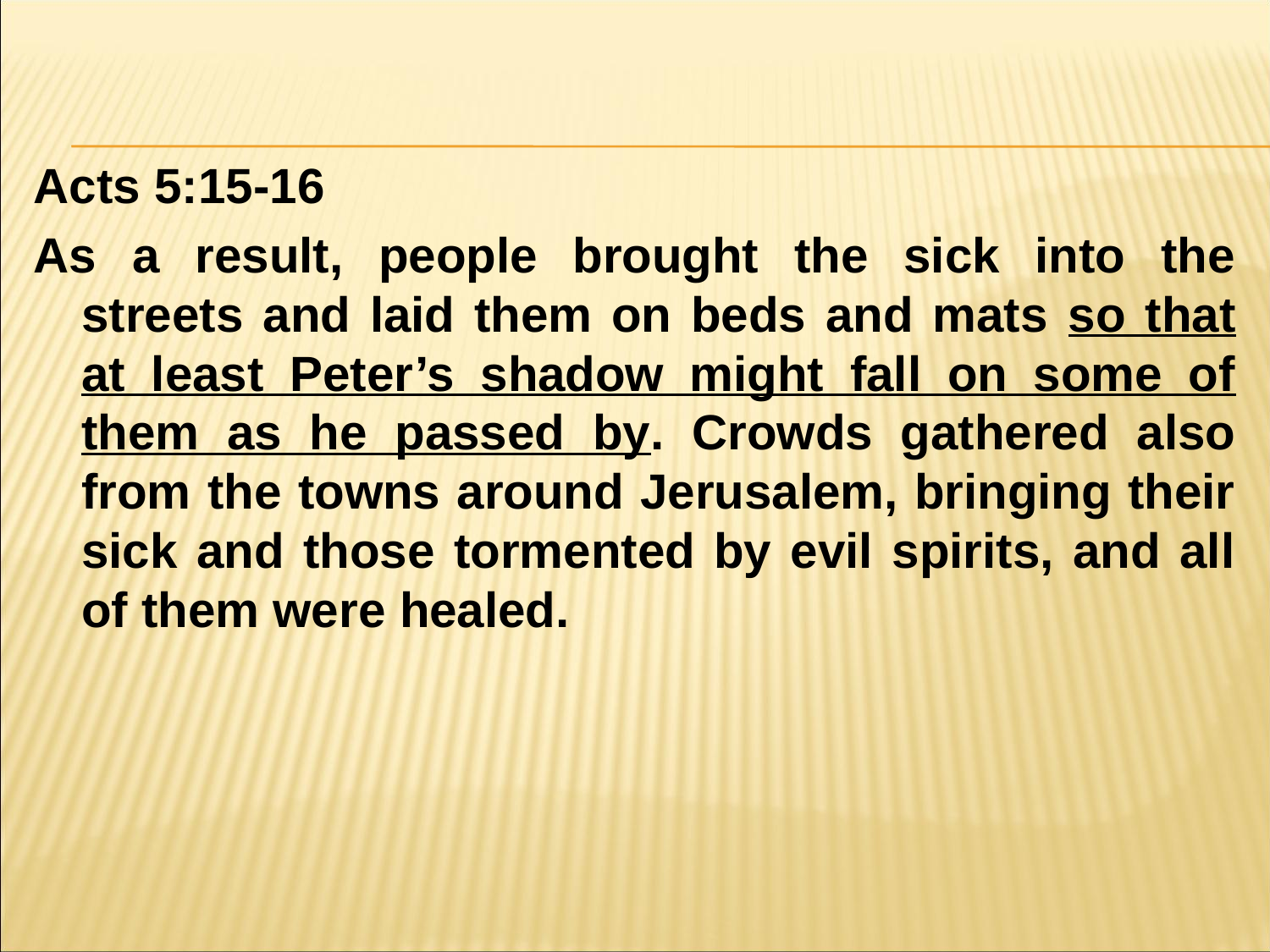

#
Acts 5:15-16
As a result, people brought the sick into the streets and laid them on beds and mats so that at least Peter’s shadow might fall on some of them as he passed by. Crowds gathered also from the towns around Jerusalem, bringing their sick and those tormented by evil spirits, and all of them were healed.